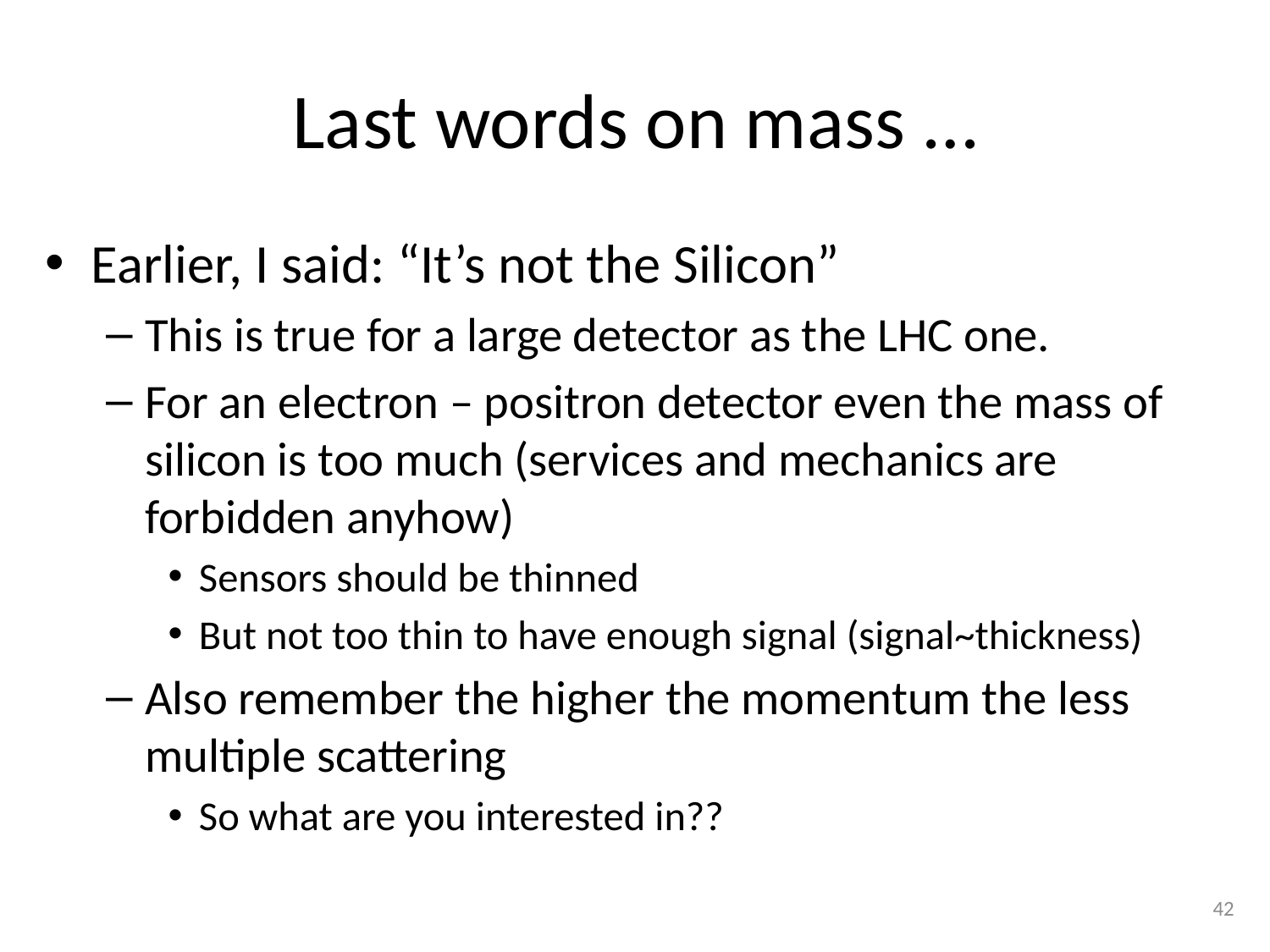

# Last words on mass …
Earlier, I said: “It’s not the Silicon”
This is true for a large detector as the LHC one.
For an electron – positron detector even the mass of silicon is too much (services and mechanics are forbidden anyhow)
Sensors should be thinned
But not too thin to have enough signal (signal~thickness)
Also remember the higher the momentum the less multiple scattering
So what are you interested in??
42